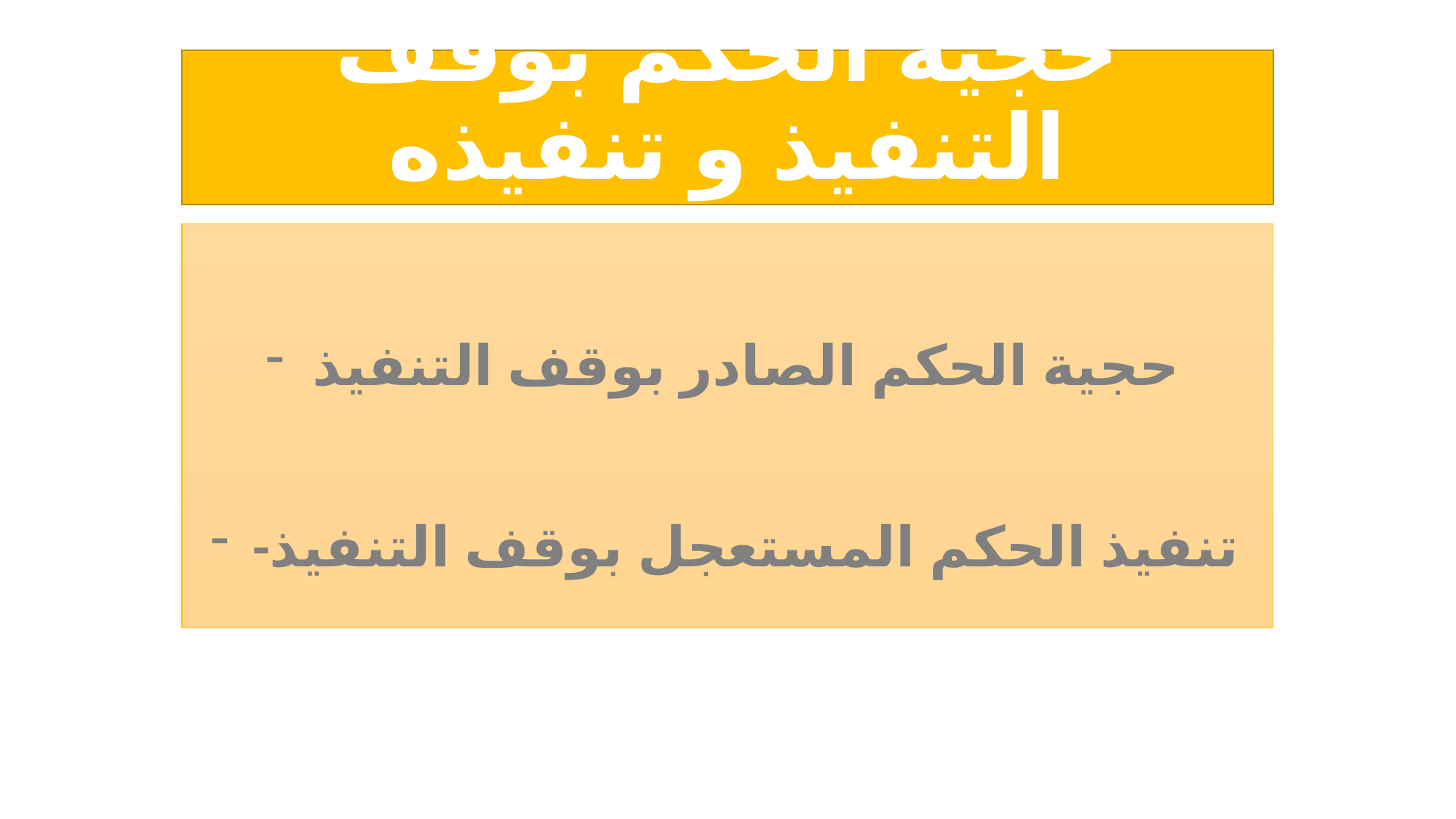

# حجية الحكم بوقف التنفيذ و تنفيذه
حجية الحكم الصادر بوقف التنفيذ
-تنفيذ الحكم المستعجل بوقف التنفيذ